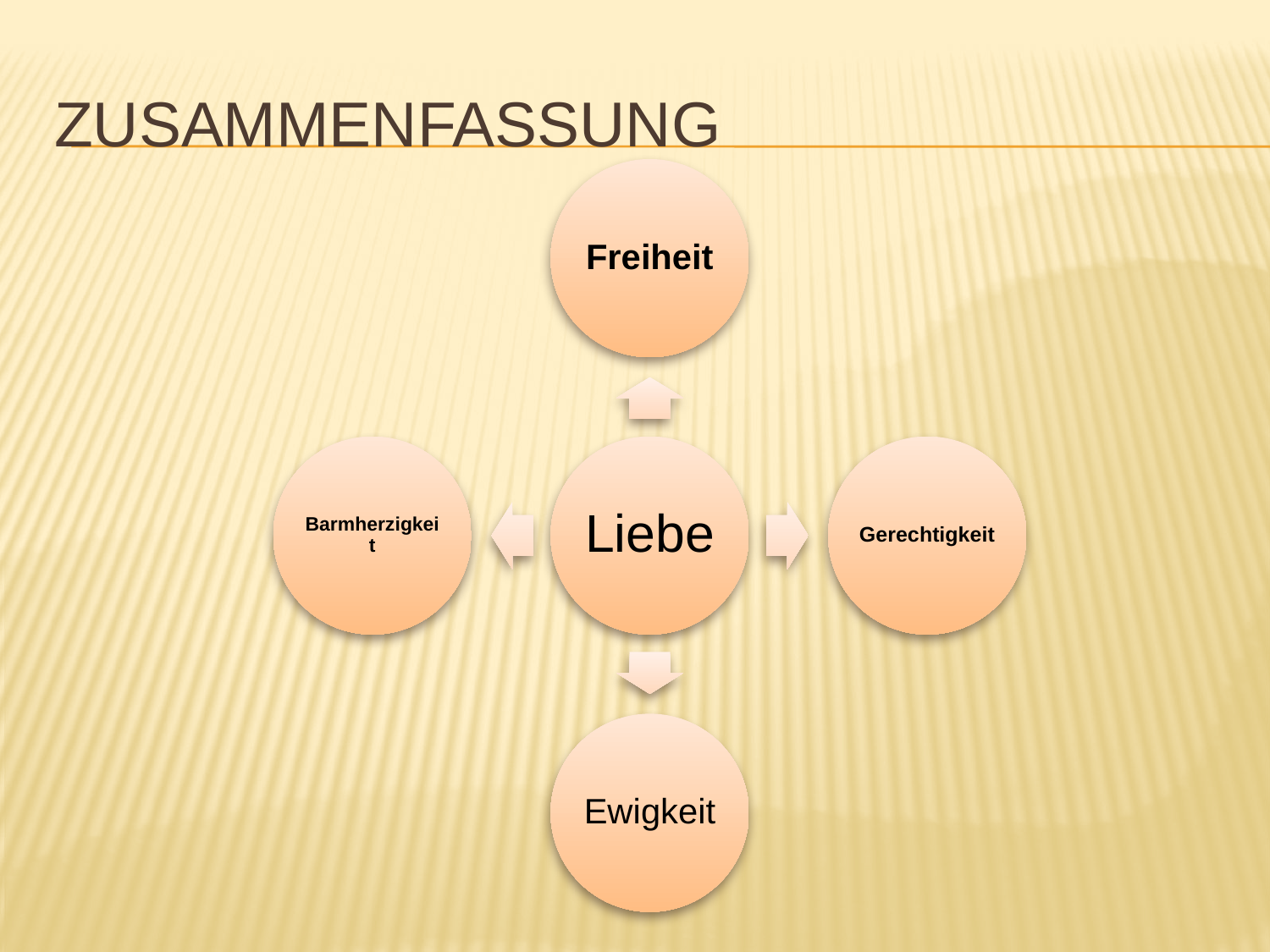

# Zusammenfassung
Liebe

Freiheit

Gerechtigkeit

Ewigkeit

Barmherzigkeit